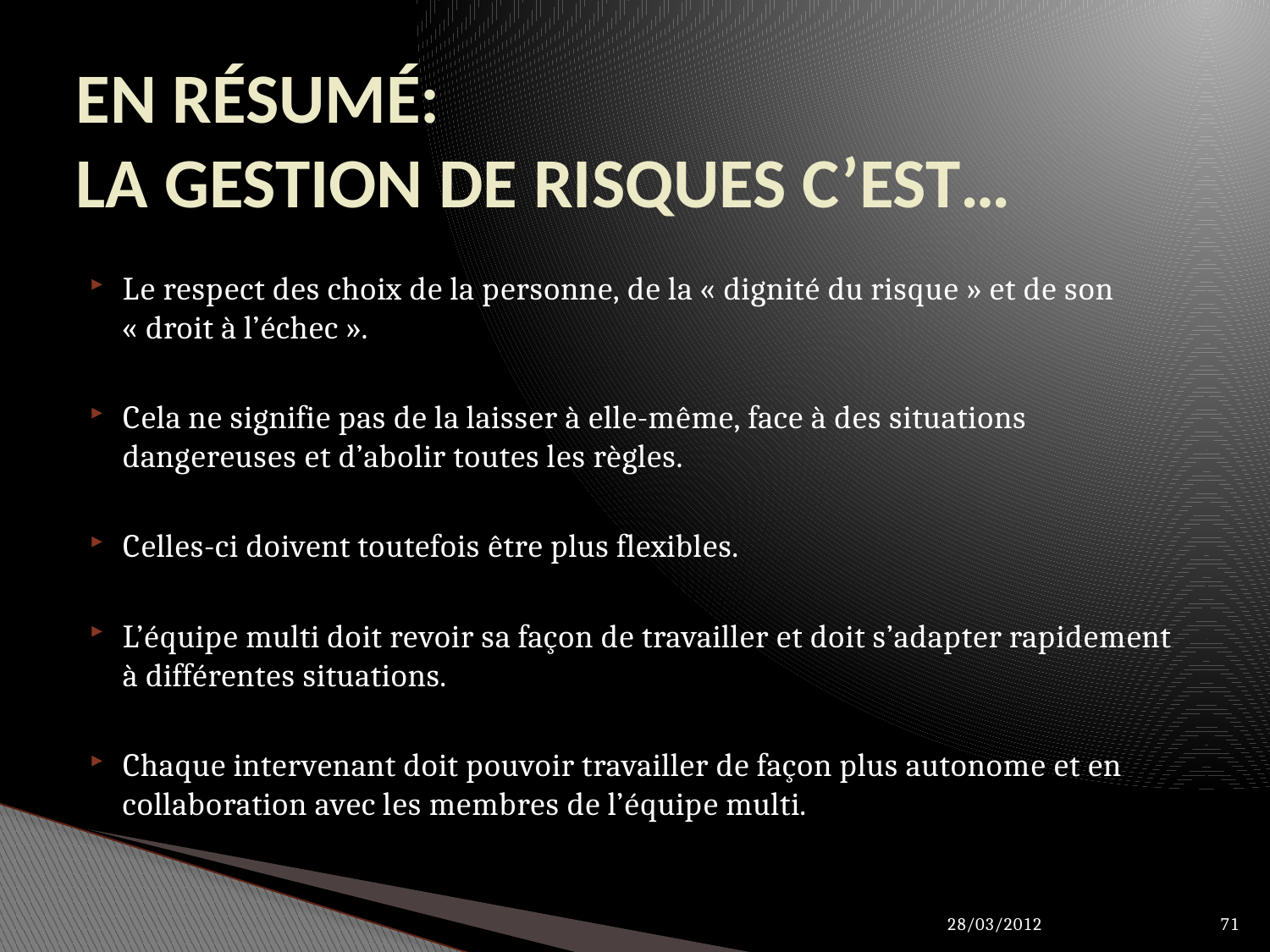

# EN RÉSUMÉ: LA GESTION DE RISQUES C’EST…

Le respect des choix de la personne, de la « dignité du risque » et de son « droit à l’échec ».

Cela ne signifie pas de la laisser à elle-même, face à des situations dangereuses et d’abolir toutes les règles.

Celles-ci doivent toutefois être plus flexibles.

L’équipe multi doit revoir sa façon de travailler et doit s’adapter rapidement à différentes situations.

Chaque intervenant doit pouvoir travailler de façon plus autonome et en collaboration avec les membres de l’équipe multi.
28/03/2012

71